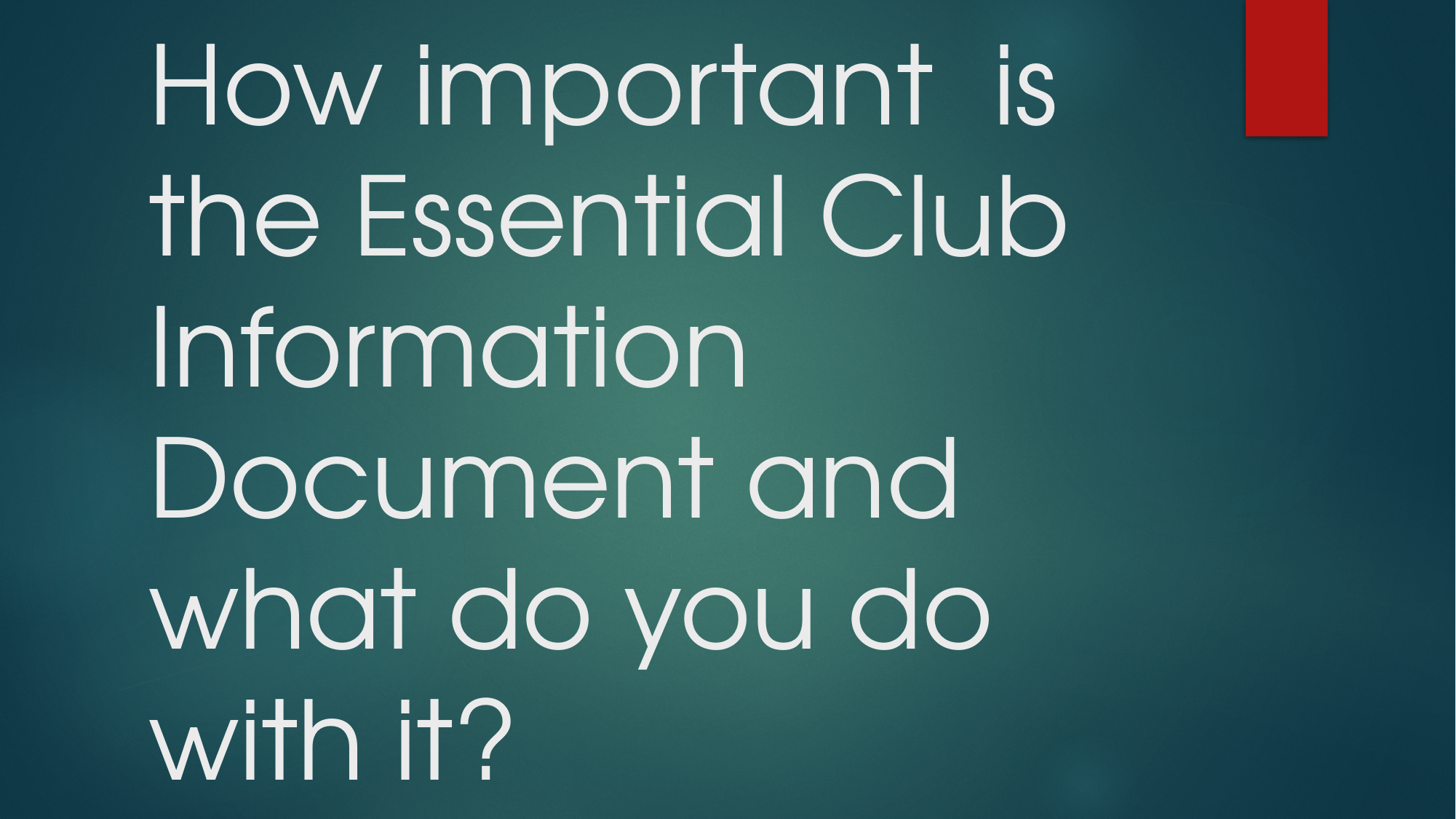

# How important  is the Essential Club Information Document and what do you do with it?